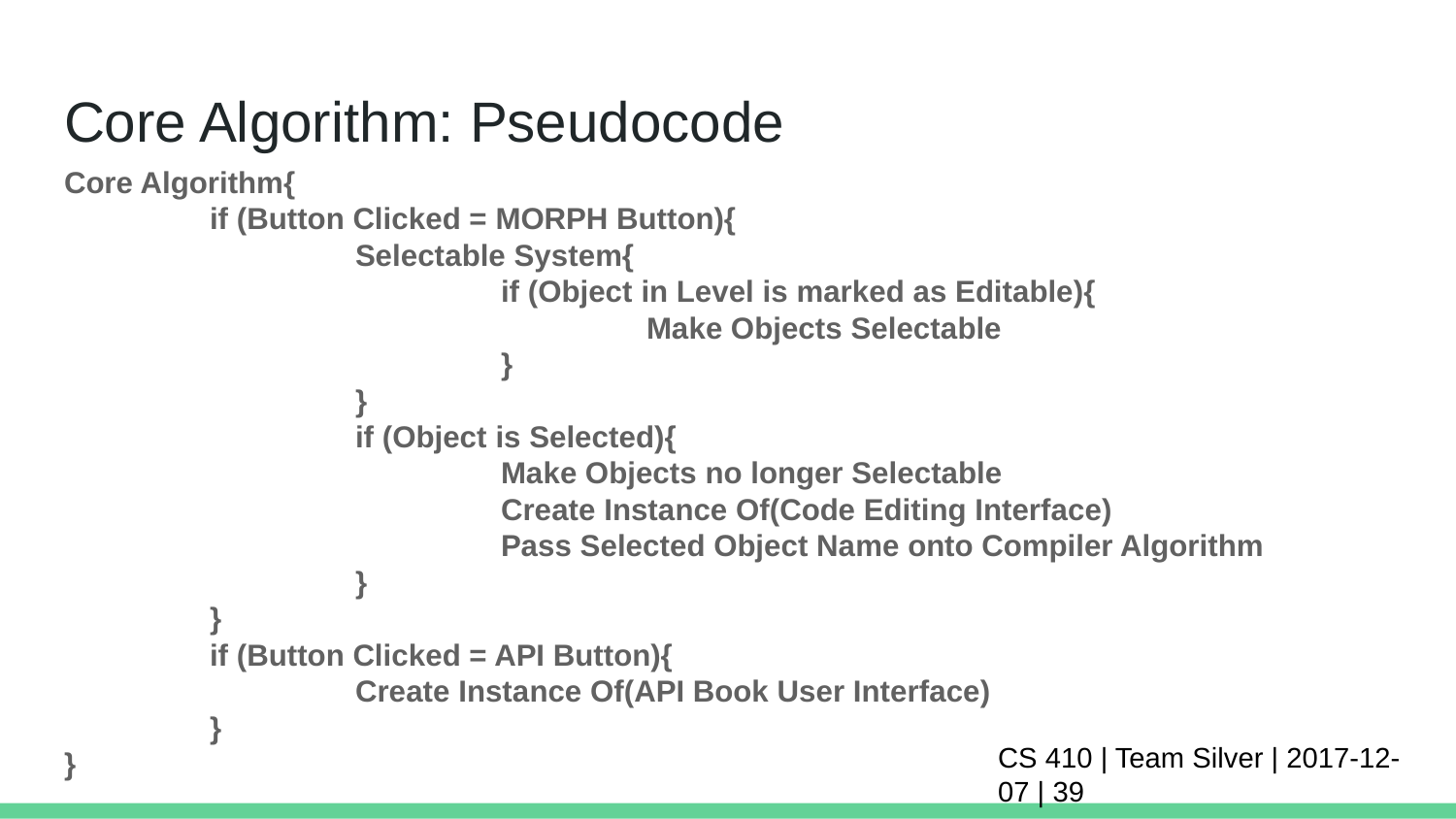

# Core Algorithm: Pseudocode
Core Algorithm{
	if (Button Clicked = MORPH Button){
		Selectable System{
			if (Object in Level is marked as Editable){
				Make Objects Selectable
			}
		}
		if (Object is Selected){
			Make Objects no longer Selectable
			Create Instance Of(Code Editing Interface)
			Pass Selected Object Name onto Compiler Algorithm
		}
	}
	if (Button Clicked = API Button){
		Create Instance Of(API Book User Interface)
	}
}

CS 410 | Team Silver | 2017-12-07 | 39